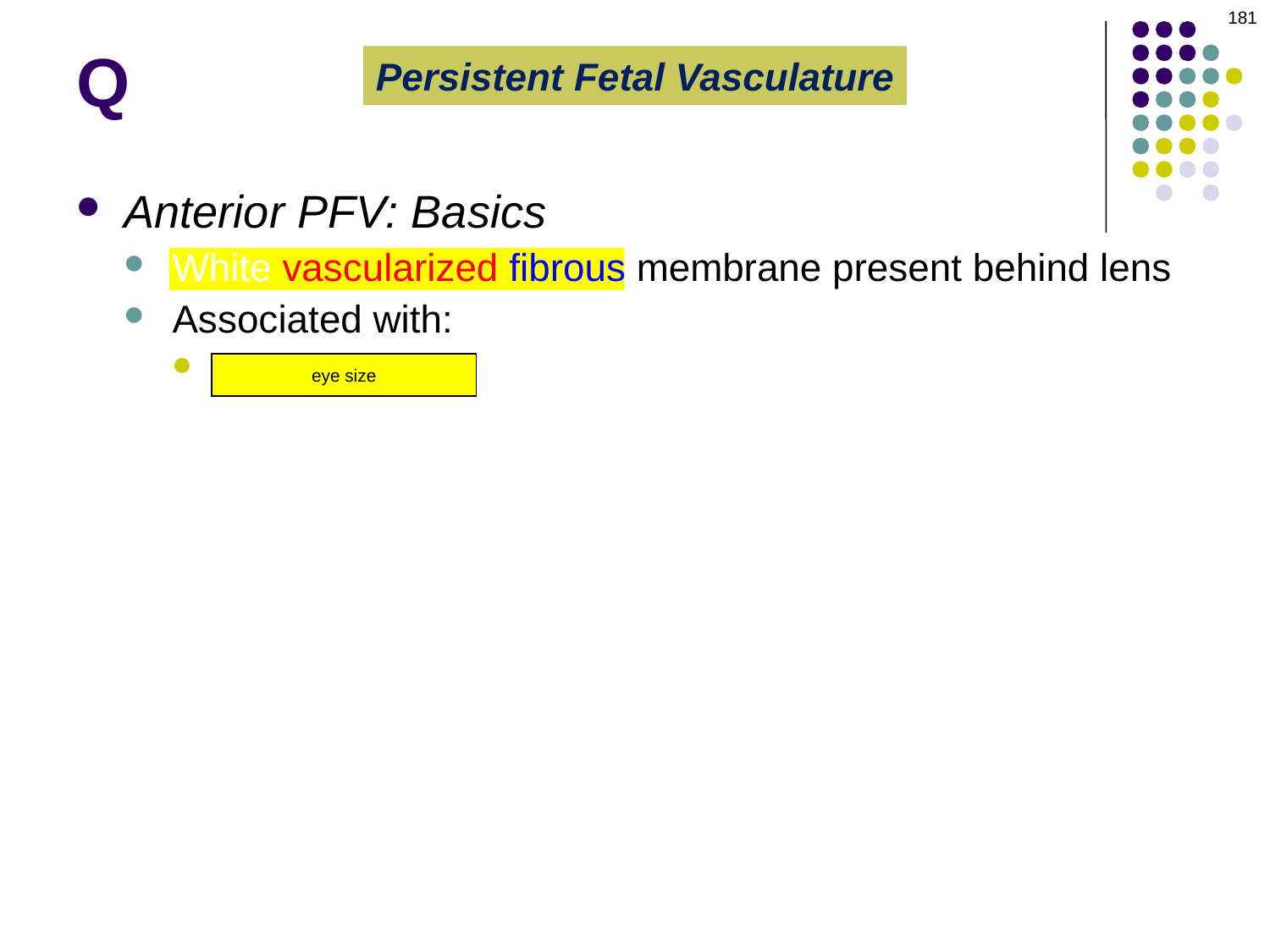

181
# Q
Persistent Fetal Vasculature
Anterior PFV: Basics
White vascularized fibrous membrane present behind lens
Associated with:
Microphthalmos

eye size